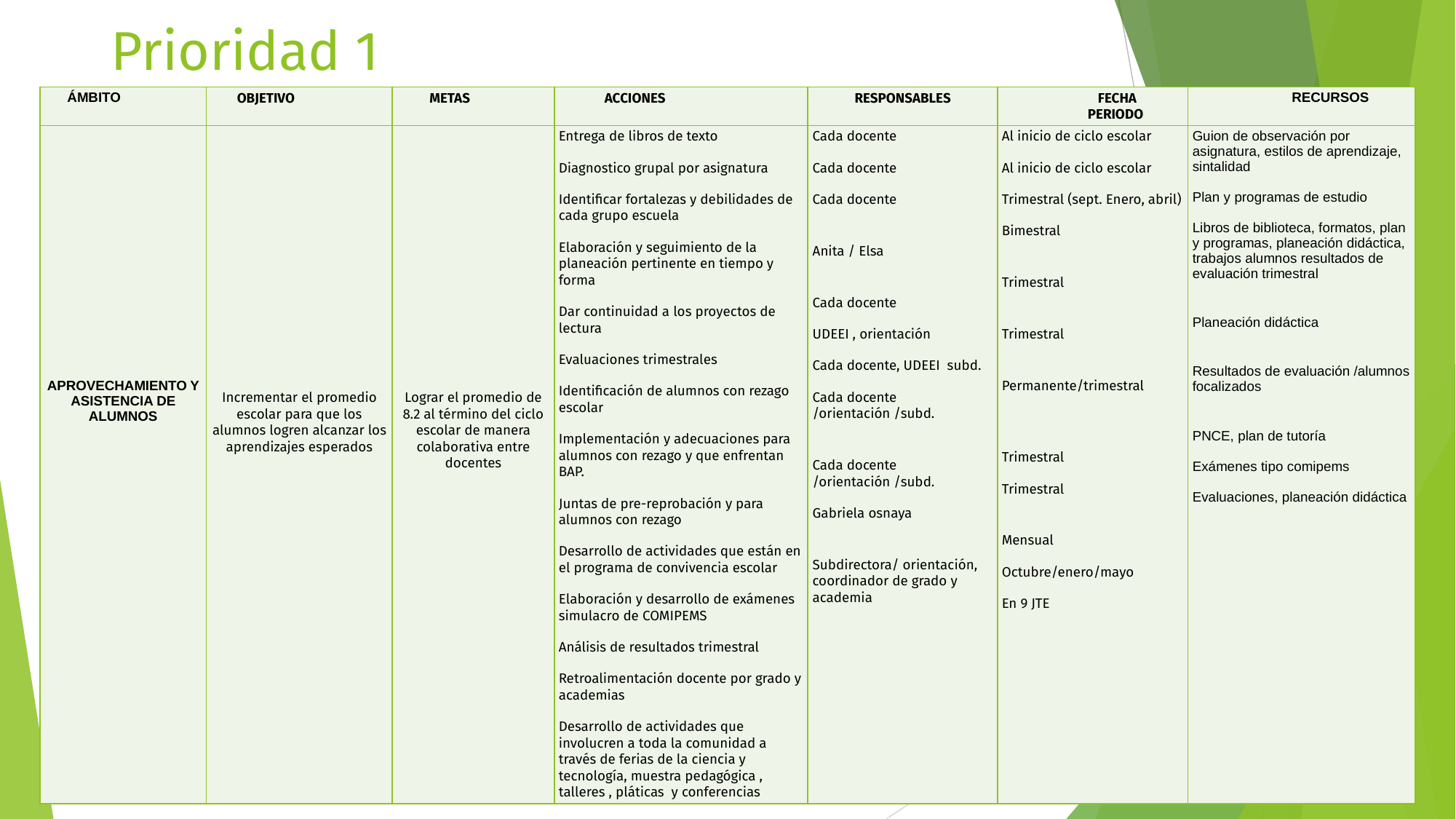

# Prioridad 1
| ÁMBITO | OBJETIVO | METAS | ACCIONES | RESPONSABLES | FECHA                PERIODO | RECURSOS |
| --- | --- | --- | --- | --- | --- | --- |
| APROVECHAMIENTO Y ASISTENCIA DE ALUMNOS | Incrementar el promedio escolar para que los alumnos logren alcanzar los aprendizajes esperados | Lograr el promedio de 8.2 al término del ciclo escolar de manera colaborativa entre docentes | Entrega de libros de texto  Diagnostico grupal por asignatura Identificar fortalezas y debilidades de cada grupo escuela  Elaboración y seguimiento de la planeación pertinente en tiempo y forma  Dar continuidad a los proyectos de lectura  Evaluaciones trimestrales  Identificación de alumnos con rezago escolar Implementación y adecuaciones para alumnos con rezago y que enfrentan BAP. Juntas de pre-reprobación y para alumnos con rezago  Desarrollo de actividades que están en el programa de convivencia escolar Elaboración y desarrollo de exámenes simulacro de COMIPEMS Análisis de resultados trimestral  Retroalimentación docente por grado y academias Desarrollo de actividades que involucren a toda la comunidad a través de ferias de la ciencia y tecnología, muestra pedagógica , talleres , pláticas  y conferencias | Cada docente Cada docente Cada docente Anita / Elsa  Cada docente UDEEI , orientación  Cada docente, UDEEI  subd. Cada docente /orientación /subd. Cada docente /orientación /subd. Gabriela osnaya  Subdirectora/ orientación, coordinador de grado y academia | Al inicio de ciclo escolar Al inicio de ciclo escolar Trimestral (sept. Enero, abril) Bimestral  Trimestral  Trimestral  Permanente/trimestral  Trimestral  Trimestral  Mensual  Octubre/enero/mayo En 9 JTE | Guion de observación por asignatura, estilos de aprendizaje, sintalidad Plan y programas de estudio  Libros de biblioteca, formatos, plan y programas, planeación didáctica, trabajos alumnos resultados de evaluación trimestral  Planeación didáctica Resultados de evaluación /alumnos focalizados  PNCE, plan de tutoría Exámenes tipo comipems Evaluaciones, planeación didáctica |